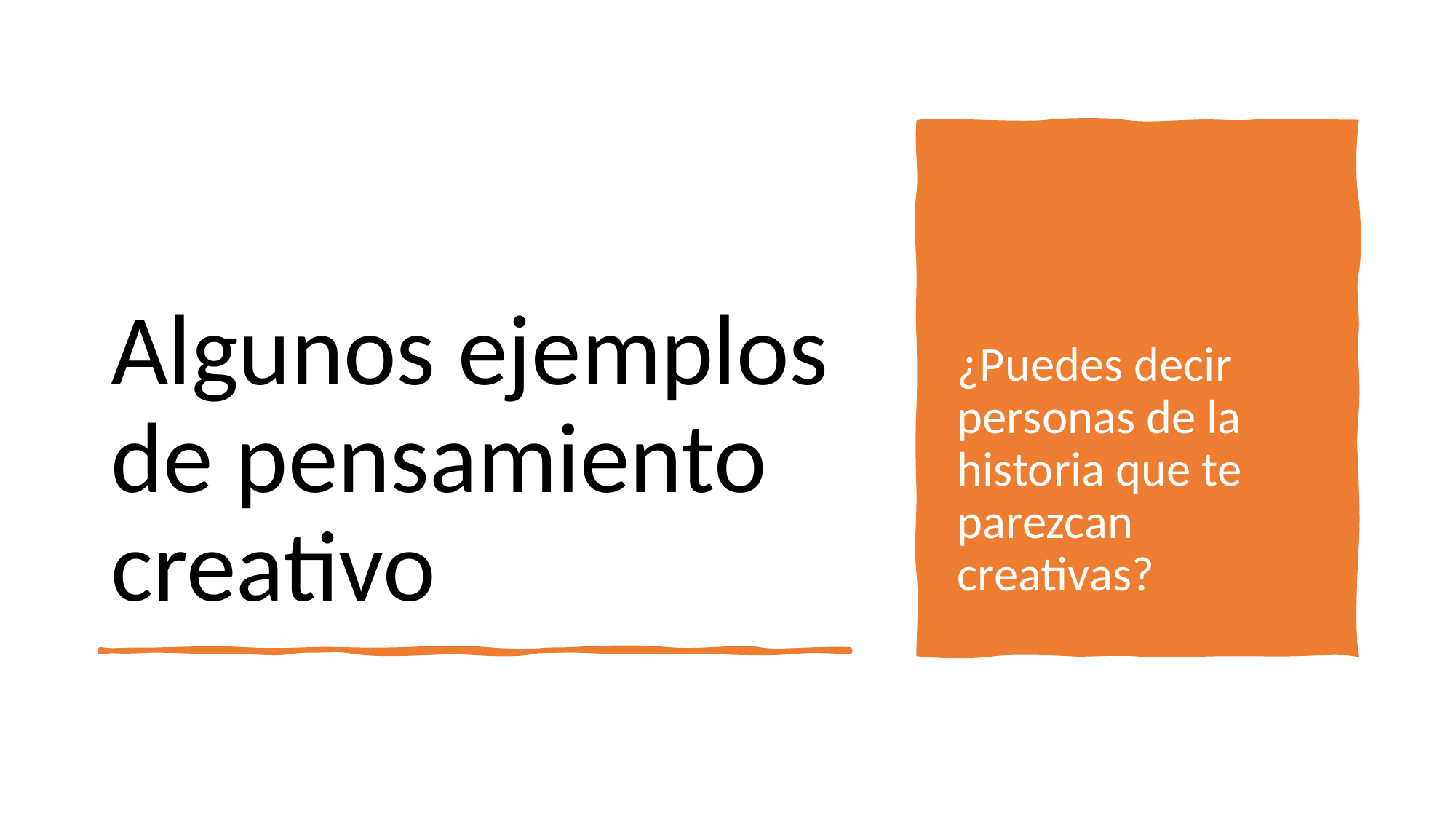

# Algunos ejemplos de pensamiento creativo
¿Puedes decir personas de la historia que te parezcan creativas?